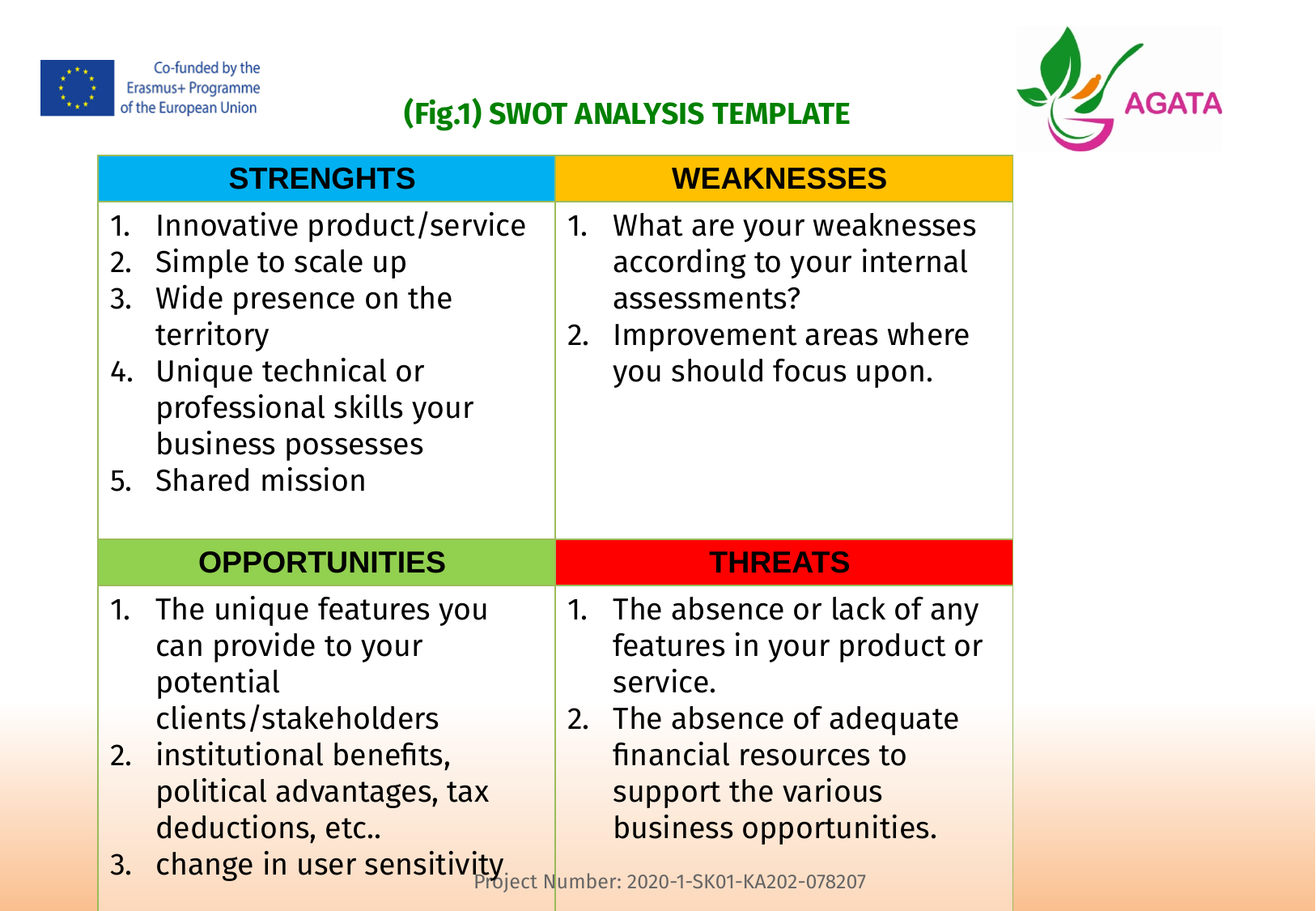

(Fig.1) SWOT ANALYSIS TEMPLATE
| STRENGHTS | WEAKNESSES |
| --- | --- |
| Innovative product/service  Simple to scale up Wide presence on the territory Unique technical or professional skills your business possesses  Shared mission | What are your weaknesses according to your internal assessments? Improvement areas where you should focus upon. |
| OPPORTUNITIES | THREATS |
| The unique features you can provide to your potential clients/stakeholders  institutional benefits, political advantages, tax deductions, etc.. change in user sensitivity | The absence or lack of any features in your product or service. The absence of adequate financial resources to support the various business opportunities. |